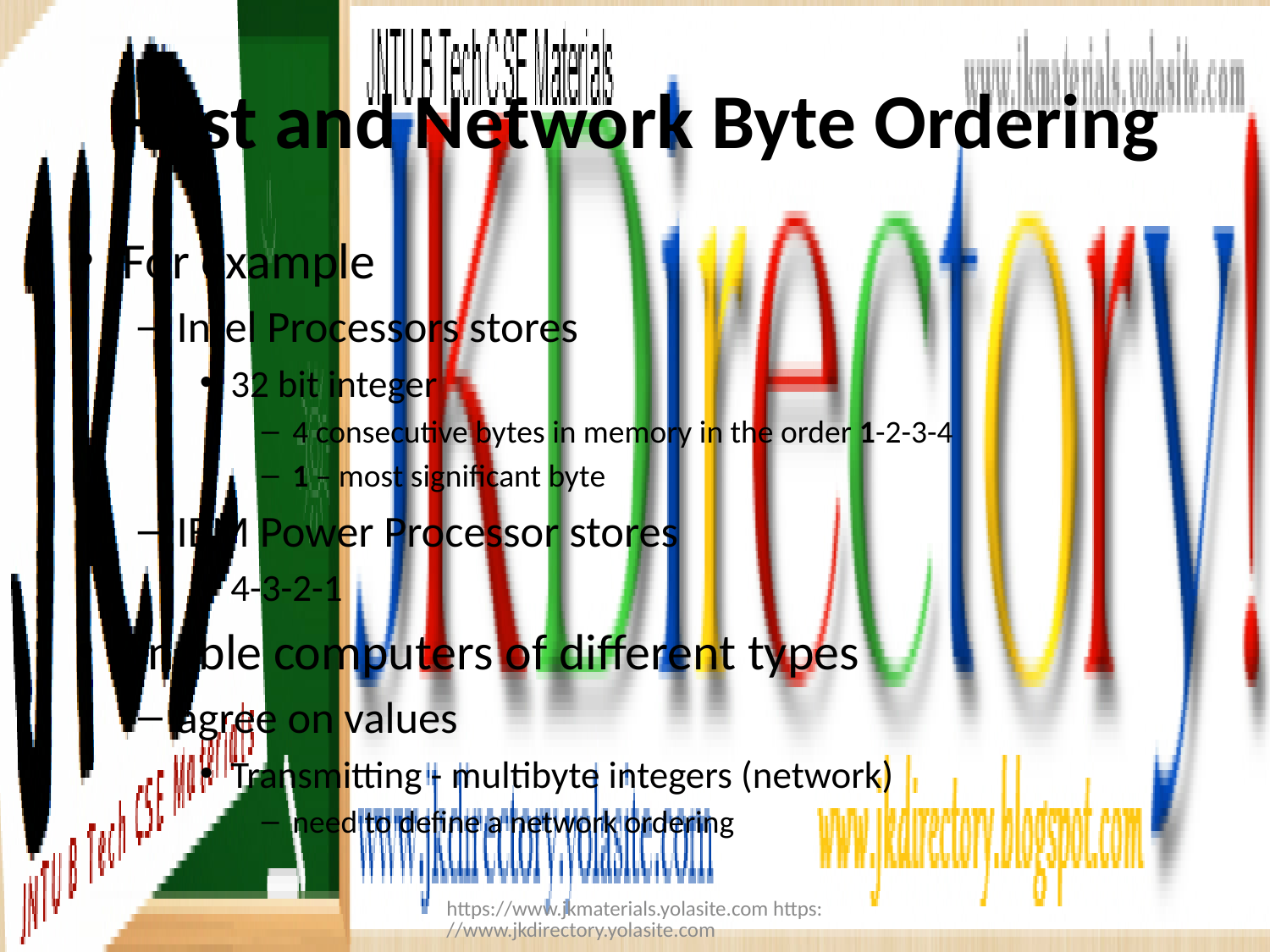

# Host and Network Byte Ordering
For example
Intel Processors stores
32 bit integer
4 consecutive bytes in memory in the order 1-2-3-4
1 – most significant byte
IBM Power Processor stores
4-3-2-1
enable computers of different types
agree on values
Transmitting - multibyte integers (network)
need to define a network ordering
https://www.jkmaterials.yolasite.com https://www.jkdirectory.yolasite.com